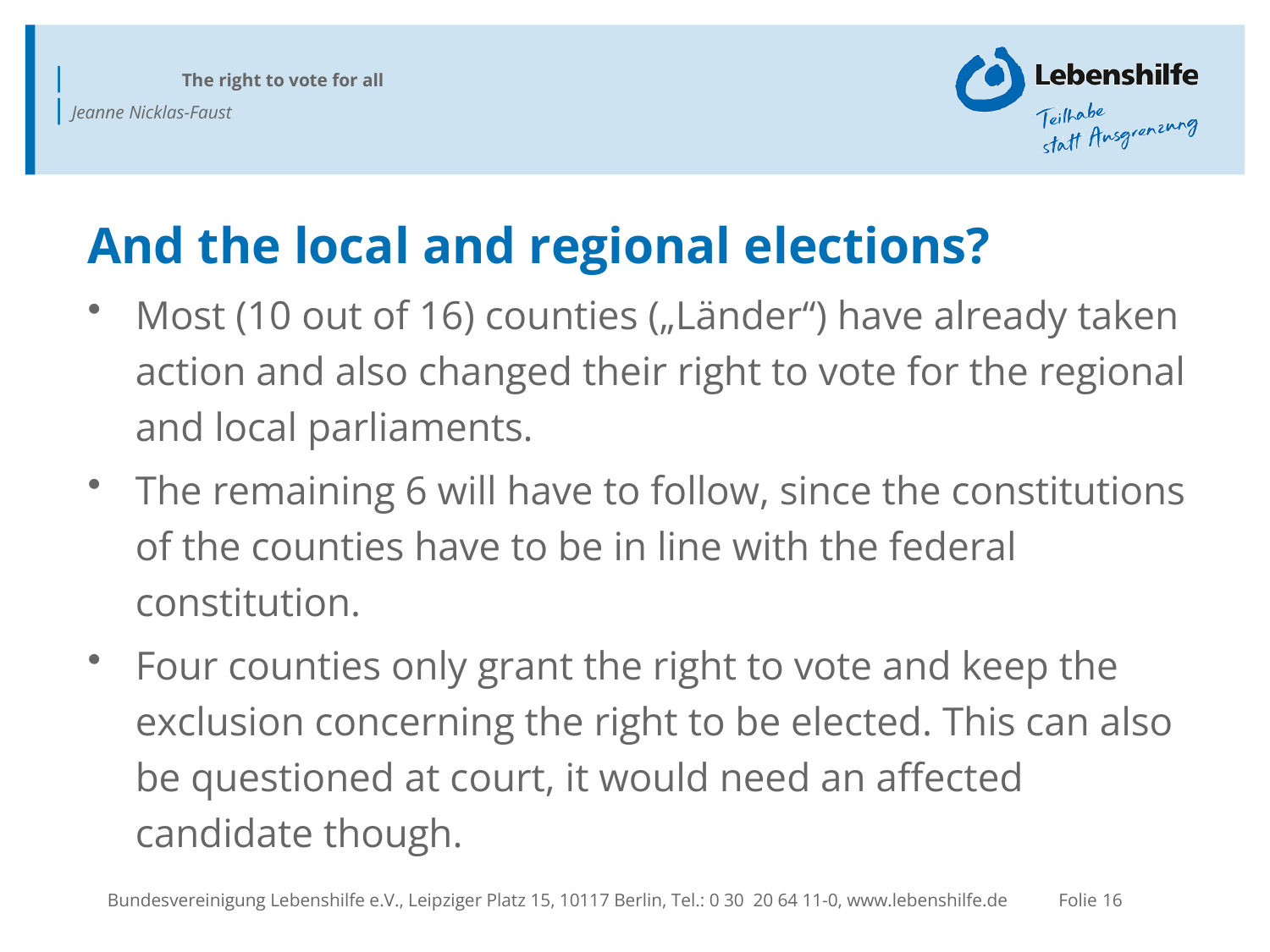

And the local and regional elections?
Most (10 out of 16) counties („Länder“) have already taken action and also changed their right to vote for the regional and local parliaments.
The remaining 6 will have to follow, since the constitutions of the counties have to be in line with the federal constitution.
Four counties only grant the right to vote and keep the exclusion concerning the right to be elected. This can also be questioned at court, it would need an affected candidate though.